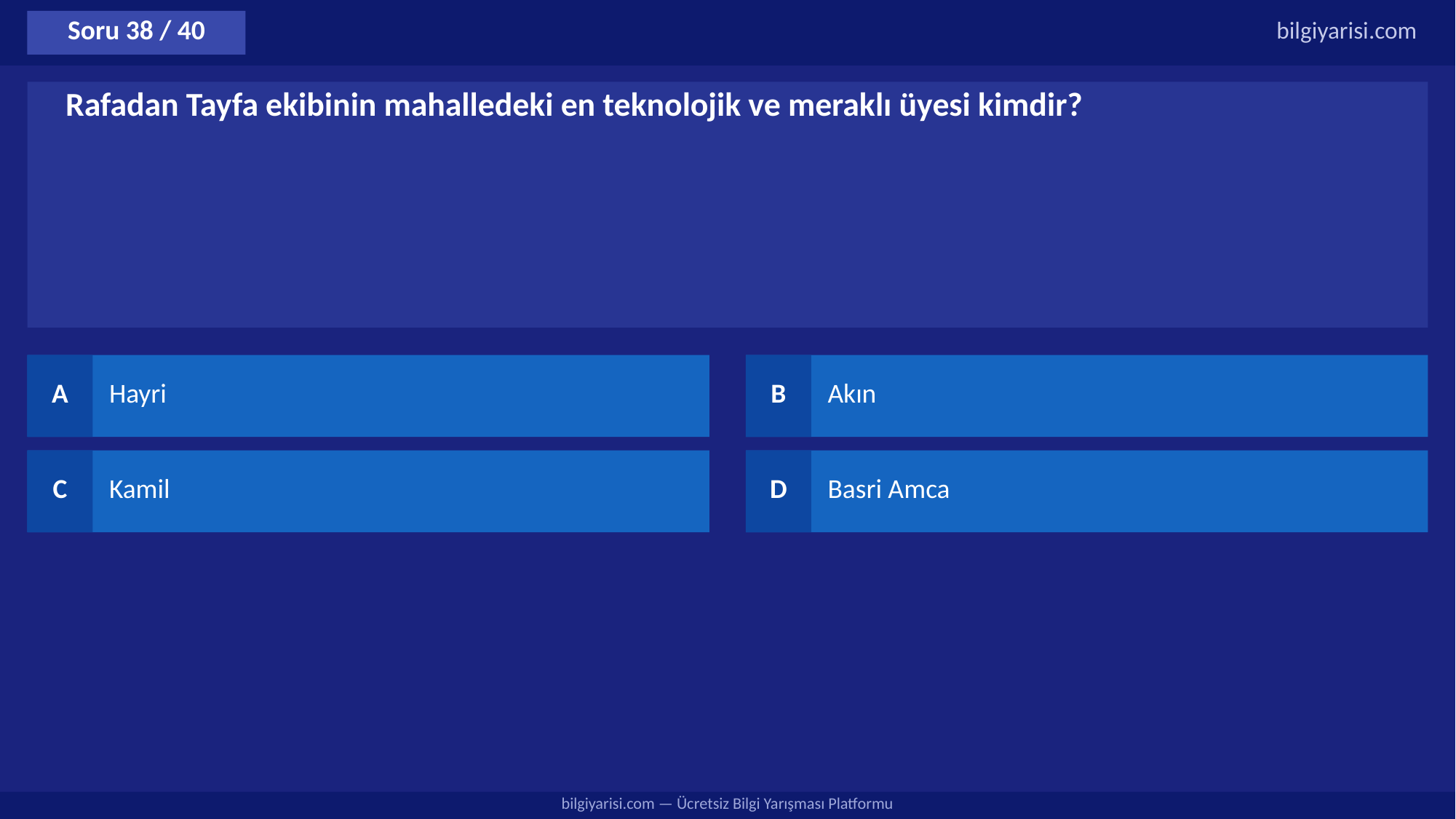

Soru 38 / 40
bilgiyarisi.com

Rafadan Tayfa ekibinin mahalledeki en teknolojik ve meraklı üyesi kimdir?

A
Hayri

B
Akın

C
Kamil

D
Basri Amca
bilgiyarisi.com — Ücretsiz Bilgi Yarışması Platformu